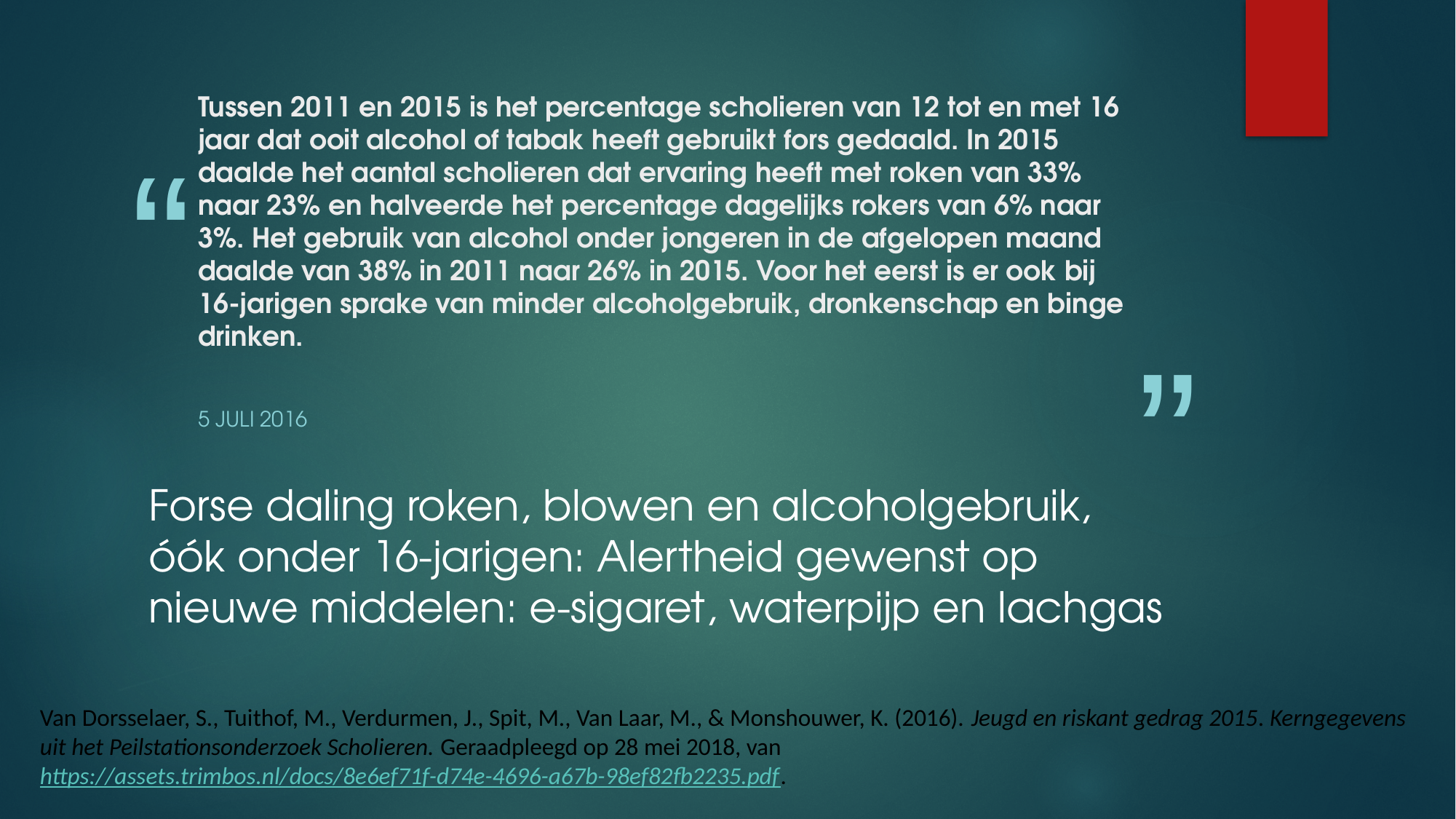

# Tussen 2011 en 2015 is het percentage scholieren van 12 tot en met 16 jaar dat ooit alcohol of tabak heeft gebruikt fors gedaald. In 2015 daalde het aantal scholieren dat ervaring heeft met roken van 33% naar 23% en halveerde het percentage dagelijks rokers van 6% naar 3%. Het gebruik van alcohol onder jongeren in de afgelopen maand daalde van 38% in 2011 naar 26% in 2015. Voor het eerst is er ook bij 16-jarigen sprake van minder alcoholgebruik, dronkenschap en binge drinken.
5 juli 2016
Forse daling roken, blowen en alcoholgebruik, óók onder 16-jarigen: Alertheid gewenst op nieuwe middelen: e-sigaret, waterpijp en lachgas

Van Dorsselaer, S., Tuithof, M., Verdurmen, J., Spit, M., Van Laar, M., & Monshouwer, K. (2016). Jeugd en riskant gedrag 2015. Kerngegevens uit het Peilstationsonderzoek Scholieren. Geraadpleegd op 28 mei 2018, van https://assets.trimbos.nl/docs/8e6ef71f-d74e-4696-a67b-98ef82fb2235.pdf.